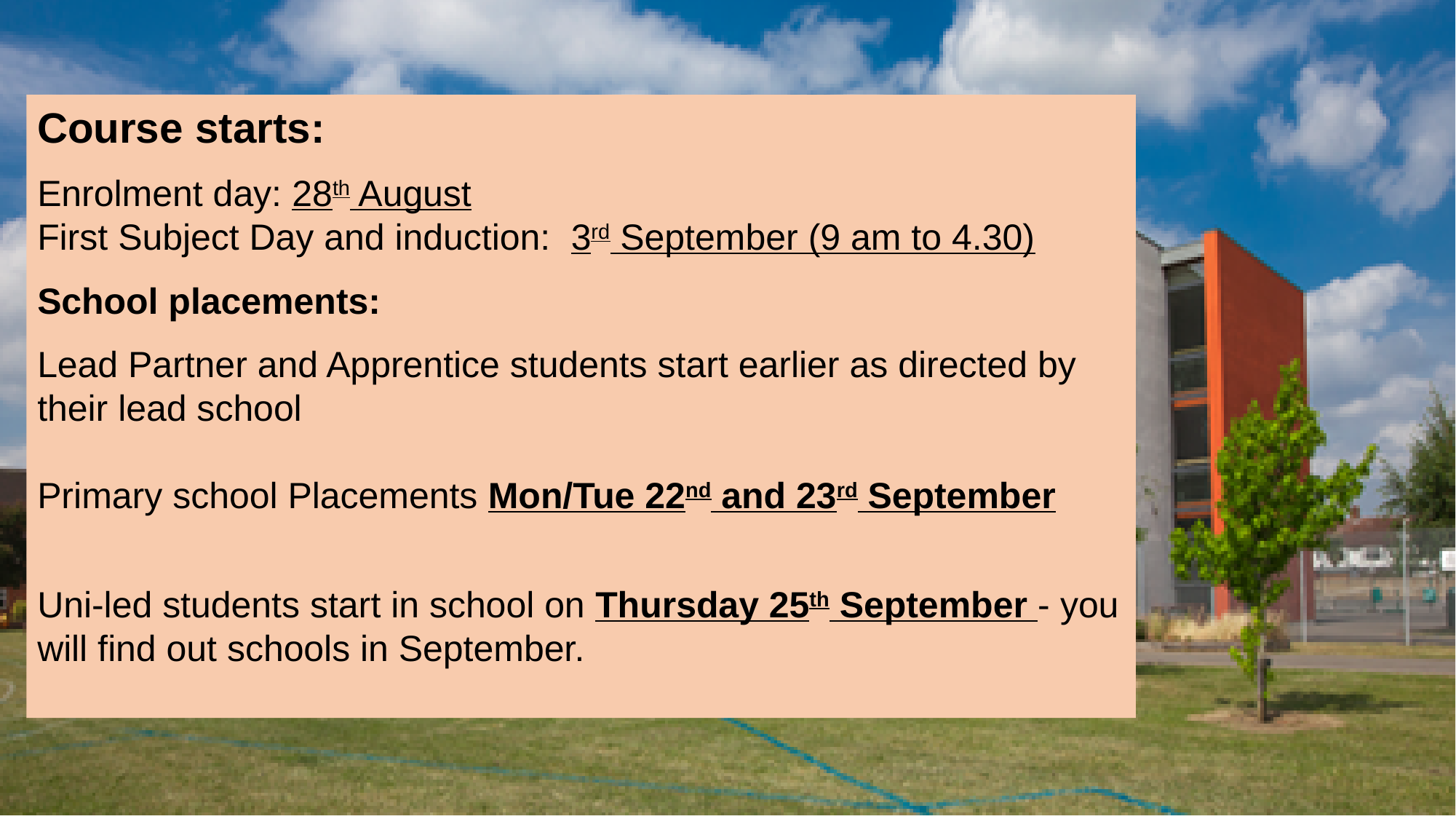

Course starts:

Enrolment day: 28th August
First Subject Day and induction:  3rd September (9 am to 4.30)

School placements:

Lead Partner and Apprentice students start earlier as directed by their lead school

Primary school Placements Mon/Tue 22nd and 23rd September

Uni-led students start in school on Thursday 25th September - you will find out schools in September.